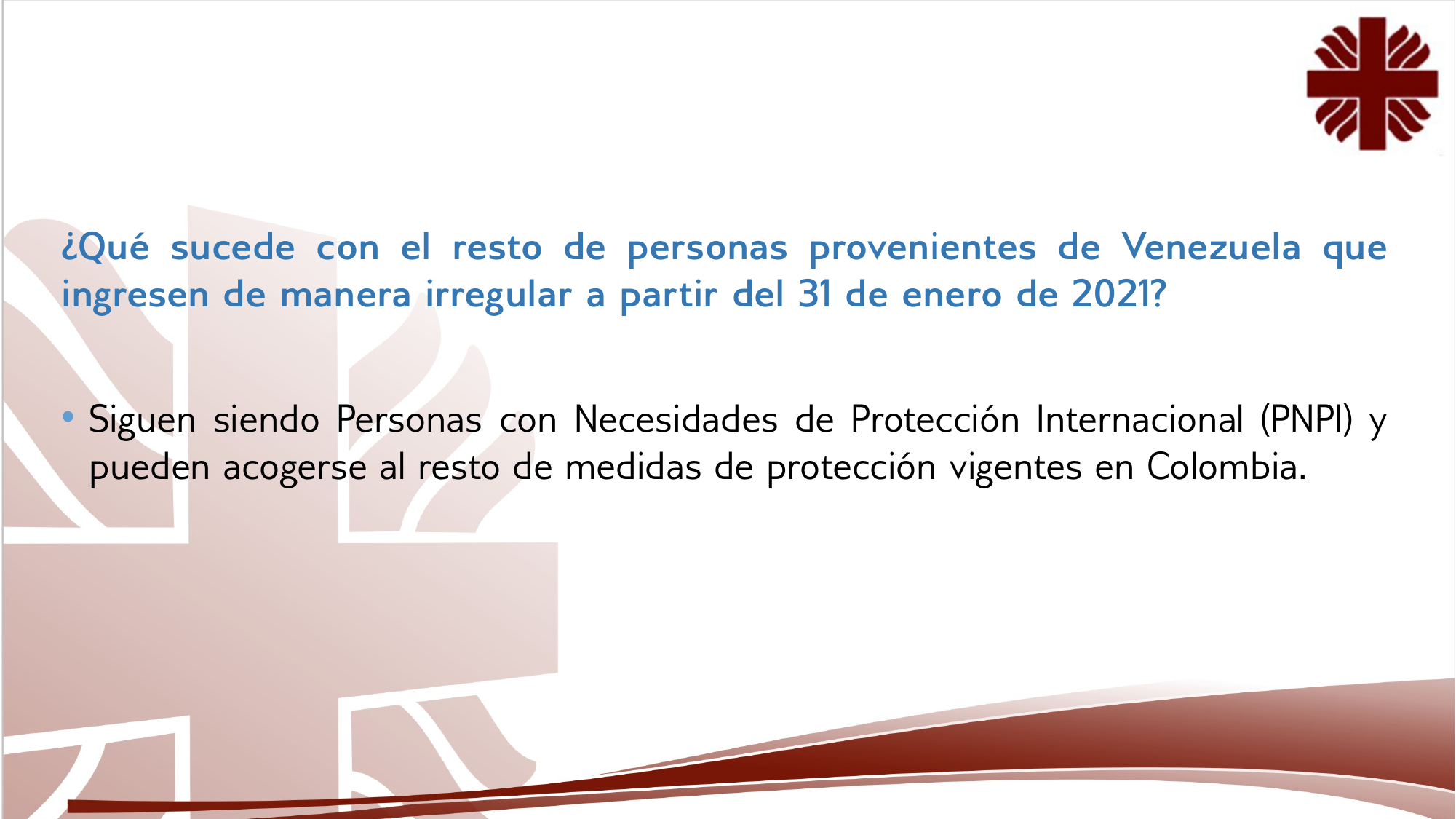

¿Qué sucede con el resto de personas provenientes de Venezuela que ingresen de manera irregular a partir del 31 de enero de 2021?

Siguen siendo Personas con Necesidades de Protección Internacional (PNPI) y pueden acogerse al resto de medidas de protección vigentes en Colombia.